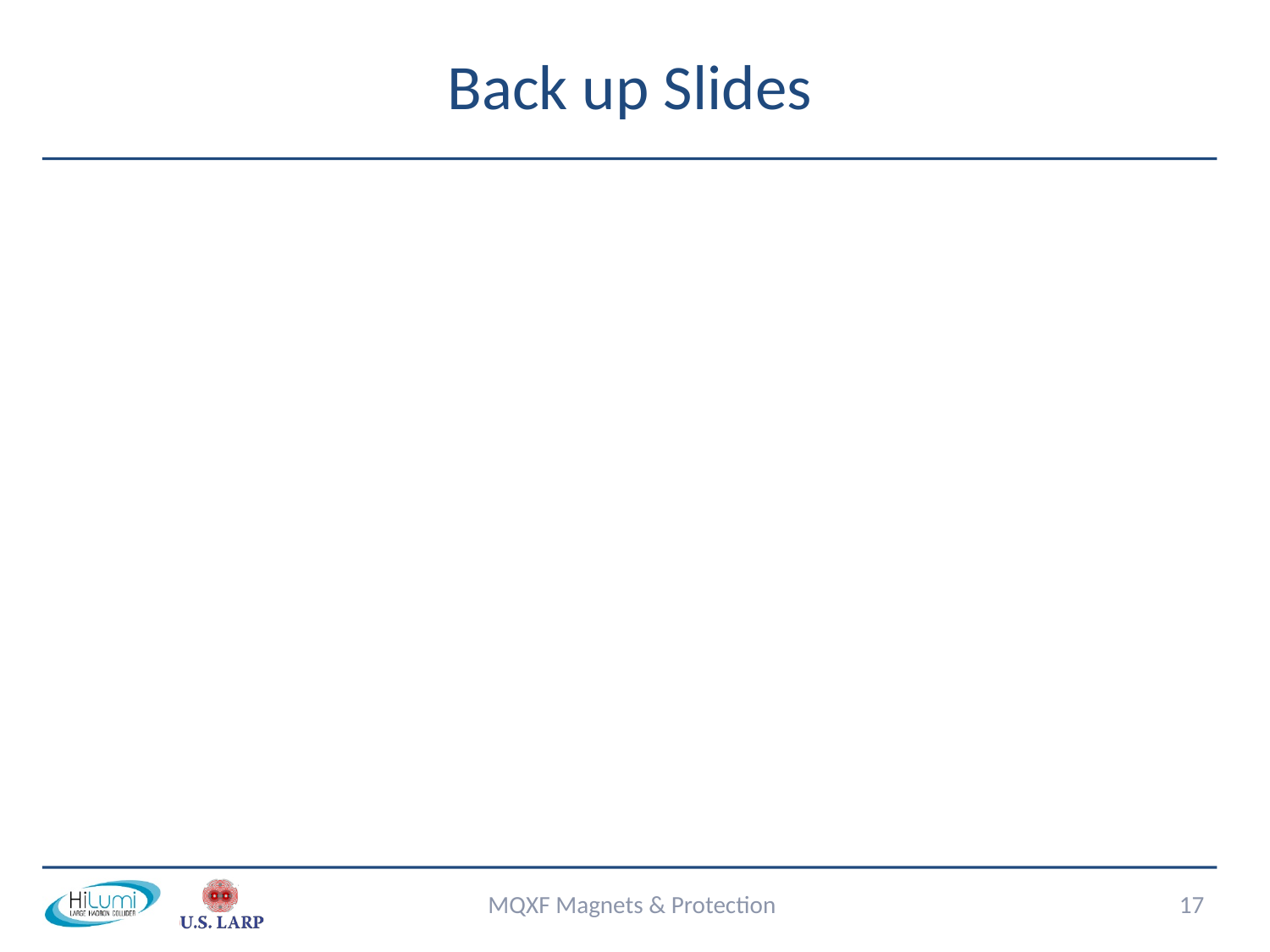

# Back up Slides

MQXF Magnets & Protection
17